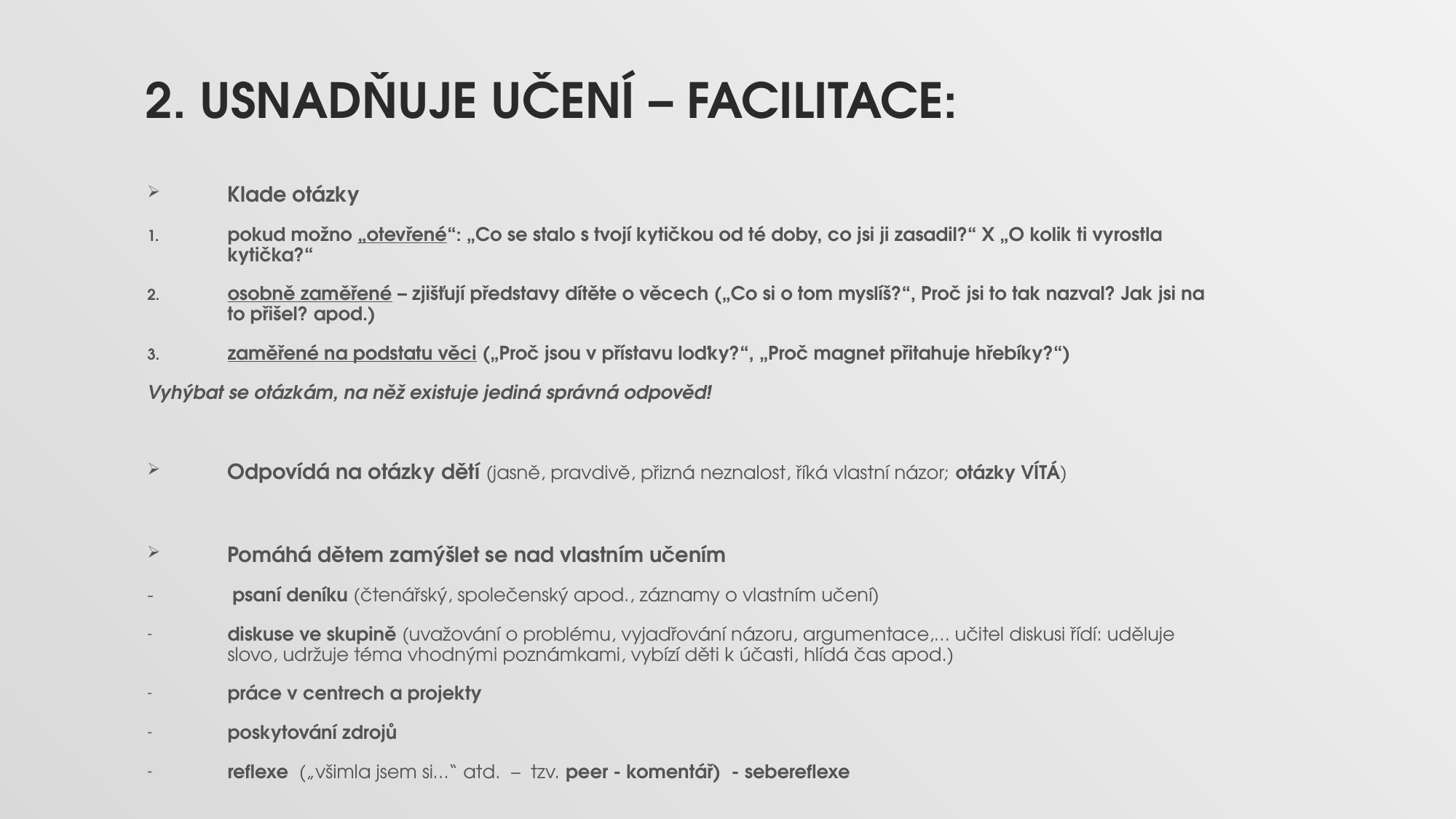

# 2. Usnadňuje učení – facilitace:

Klade otázky
pokud možno „otevřené“: „Co se stalo s tvojí kytičkou od té doby, co jsi ji zasadil?“ X „O kolik ti vyrostla kytička?“
osobně zaměřené – zjišťují představy dítěte o věcech („Co si o tom myslíš?“, Proč jsi to tak nazval? Jak jsi na to přišel? apod.)
zaměřené na podstatu věci („Proč jsou v přístavu loďky?“, „Proč magnet přitahuje hřebíky?“)
Vyhýbat se otázkám, na něž existuje jediná správná odpověď!

Odpovídá na otázky dětí (jasně, pravdivě, přizná neznalost, říká vlastní názor; otázky VÍTÁ)

Pomáhá dětem zamýšlet se nad vlastním učením
-               psaní deníku (čtenářský, společenský apod., záznamy o vlastním učení)
diskuse ve skupině (uvažování o problému, vyjadřování názoru, argumentace,… učitel diskusi řídí: uděluje slovo, udržuje téma vhodnými poznámkami, vybízí děti k účasti, hlídá čas apod.)
práce v centrech a projekty
poskytování zdrojů
reflexe  („všimla jsem si…“ atd.  –  tzv. peer - komentář)  - sebereflexe